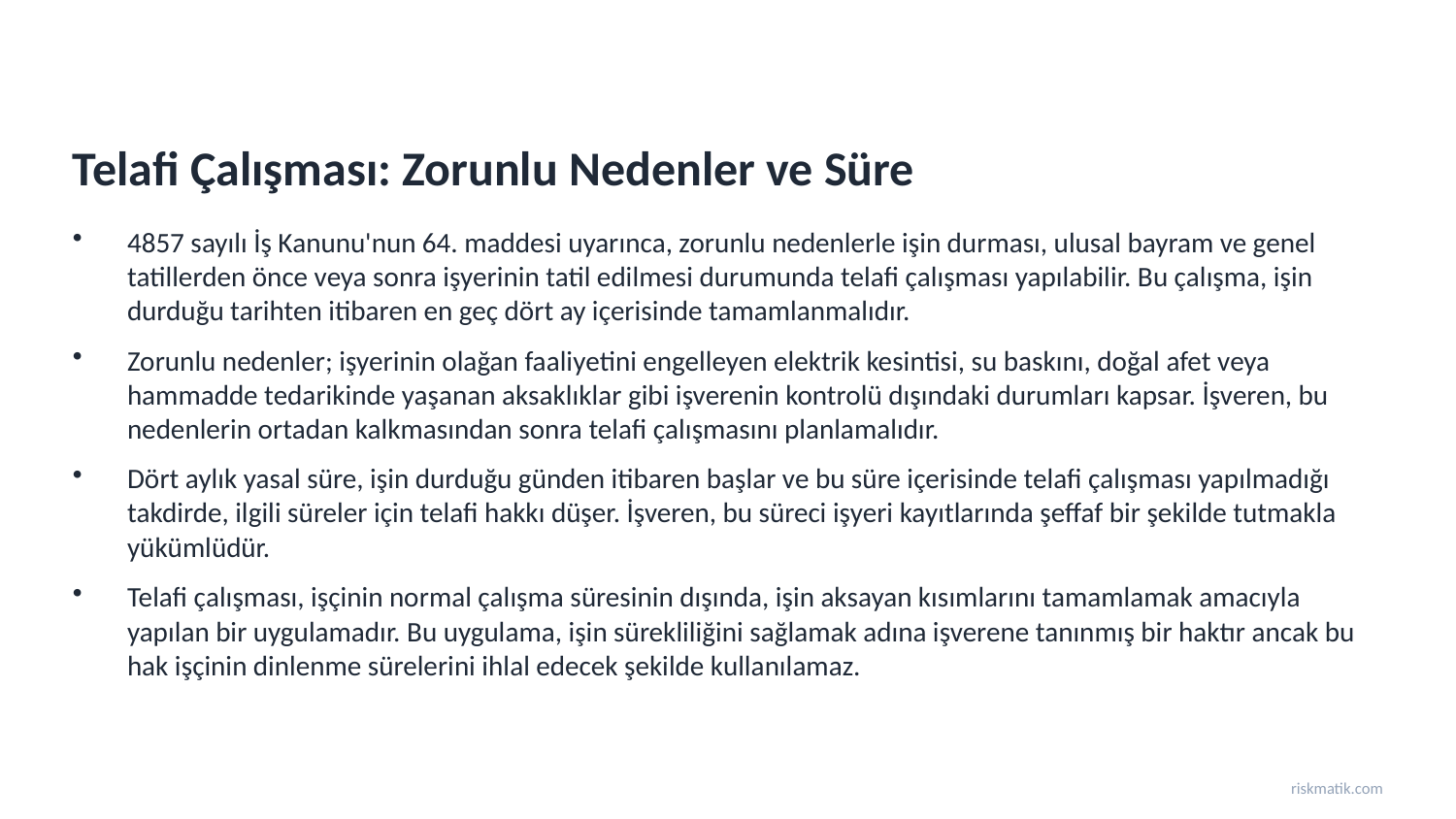

Telafi Çalışması: Zorunlu Nedenler ve Süre
4857 sayılı İş Kanunu'nun 64. maddesi uyarınca, zorunlu nedenlerle işin durması, ulusal bayram ve genel tatillerden önce veya sonra işyerinin tatil edilmesi durumunda telafi çalışması yapılabilir. Bu çalışma, işin durduğu tarihten itibaren en geç dört ay içerisinde tamamlanmalıdır.
Zorunlu nedenler; işyerinin olağan faaliyetini engelleyen elektrik kesintisi, su baskını, doğal afet veya hammadde tedarikinde yaşanan aksaklıklar gibi işverenin kontrolü dışındaki durumları kapsar. İşveren, bu nedenlerin ortadan kalkmasından sonra telafi çalışmasını planlamalıdır.
Dört aylık yasal süre, işin durduğu günden itibaren başlar ve bu süre içerisinde telafi çalışması yapılmadığı takdirde, ilgili süreler için telafi hakkı düşer. İşveren, bu süreci işyeri kayıtlarında şeffaf bir şekilde tutmakla yükümlüdür.
Telafi çalışması, işçinin normal çalışma süresinin dışında, işin aksayan kısımlarını tamamlamak amacıyla yapılan bir uygulamadır. Bu uygulama, işin sürekliliğini sağlamak adına işverene tanınmış bir haktır ancak bu hak işçinin dinlenme sürelerini ihlal edecek şekilde kullanılamaz.
riskmatik.com